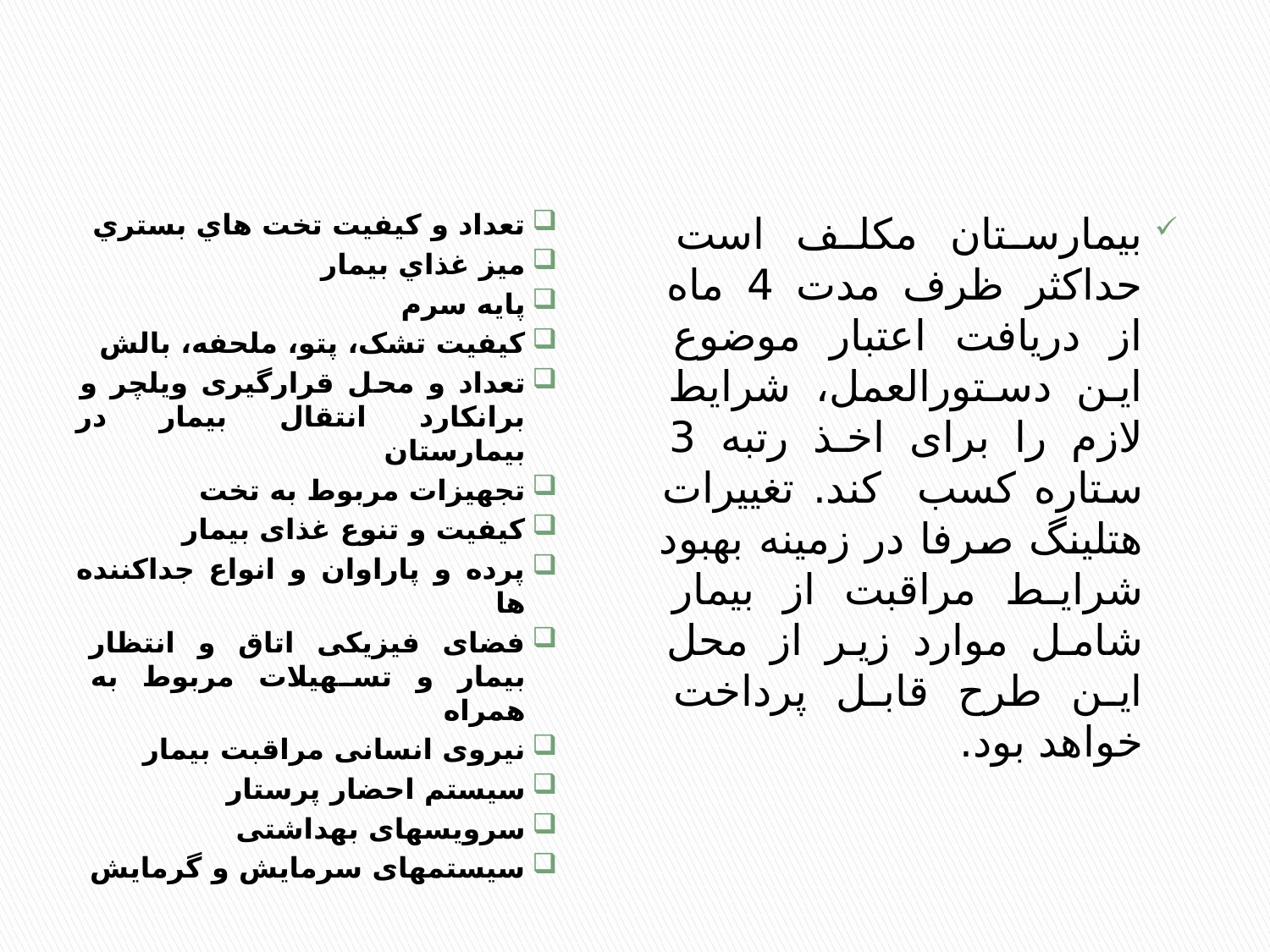

#
تعداد و کیفیت تخت هاي بستري
ميز غذاي بيمار
پايه سرم
کیفیت تشک، پتو، ملحفه، بالش
تعداد و محل قرارگیری ویلچر و برانکارد انتقال بيمار در بيمارستان
تجهيزات مربوط به تخت
کیفیت و تنوع غذای بیمار
پرده و پاراوان و انواع جداکننده ها
فضای فیزیکی اتاق و انتظار بیمار و تسهیلات مربوط به همراه
نیروی انسانی مراقبت بیمار
سیستم احضار پرستار
سرویسهای بهداشتی
سیستمهای سرمایش و گرمایش

بیمارستان مکلف است حداکثر ظرف مدت 4 ماه از دریافت اعتبار موضوع این دستورالعمل، شرایط لازم را برای اخذ رتبه 3 ستاره کسب  کند. تغییرات هتلینگ صرفا در زمینه بهبود شرایط مراقبت از بیمار شامل موارد زیر از محل این طرح قابل پرداخت خواهد بود.